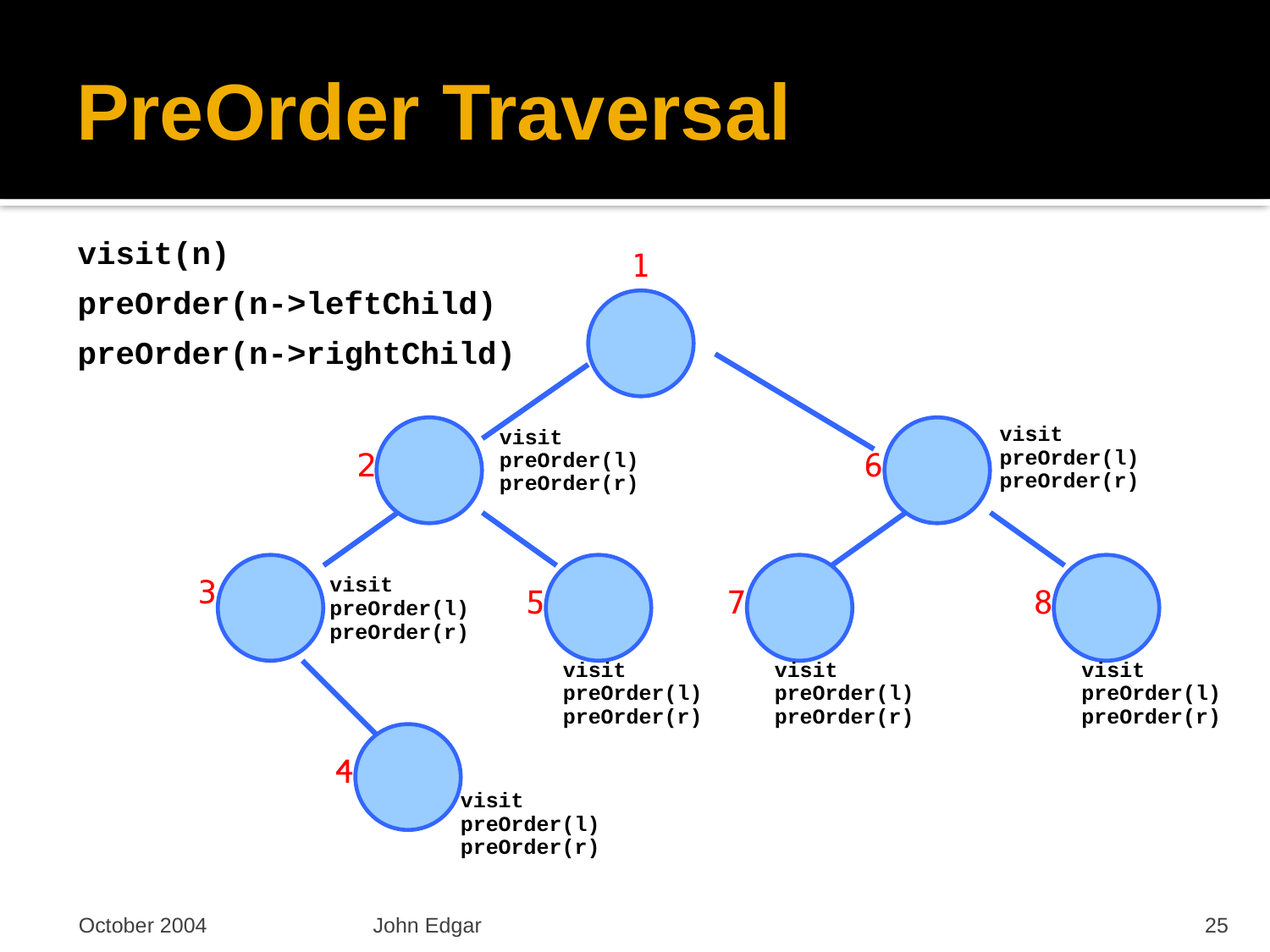

# PreOrder Traversal
visit(n)
1
preOrder(n->leftChild)

17
preOrder(n->rightChild)

visit
preOrder(l)
preOrder(r)
visit
preOrder(l)
preOrder(r)
2
13
6
27

3
9
visit
preOrder(l)
preOrder(r)
5
16
7
20
8
39

visit
preOrder(l)
preOrder(r)
visit
preOrder(l)
preOrder(r)
visit
preOrder(l)
preOrder(r)

4
11
visit
preOrder(l)
preOrder(r)
October 2004
John Edgar
25